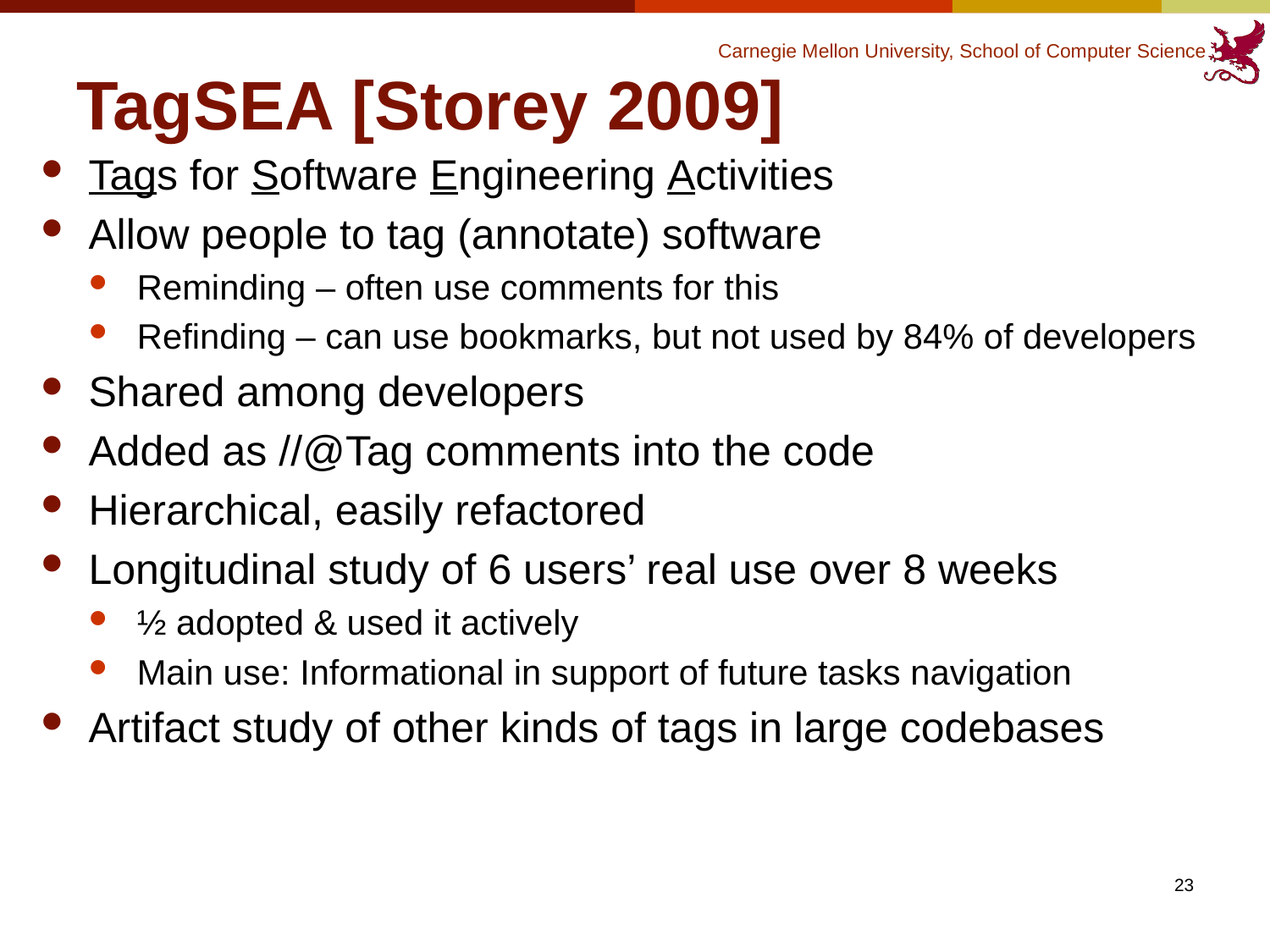

# TagSEA [Storey 2009]
Tags for Software Engineering Activities
Allow people to tag (annotate) software
Reminding – often use comments for this
Refinding – can use bookmarks, but not used by 84% of developers
Shared among developers
Added as //@Tag comments into the code
Hierarchical, easily refactored
Longitudinal study of 6 users’ real use over 8 weeks
½ adopted & used it actively
Main use: Informational in support of future tasks navigation
Artifact study of other kinds of tags in large codebases
23